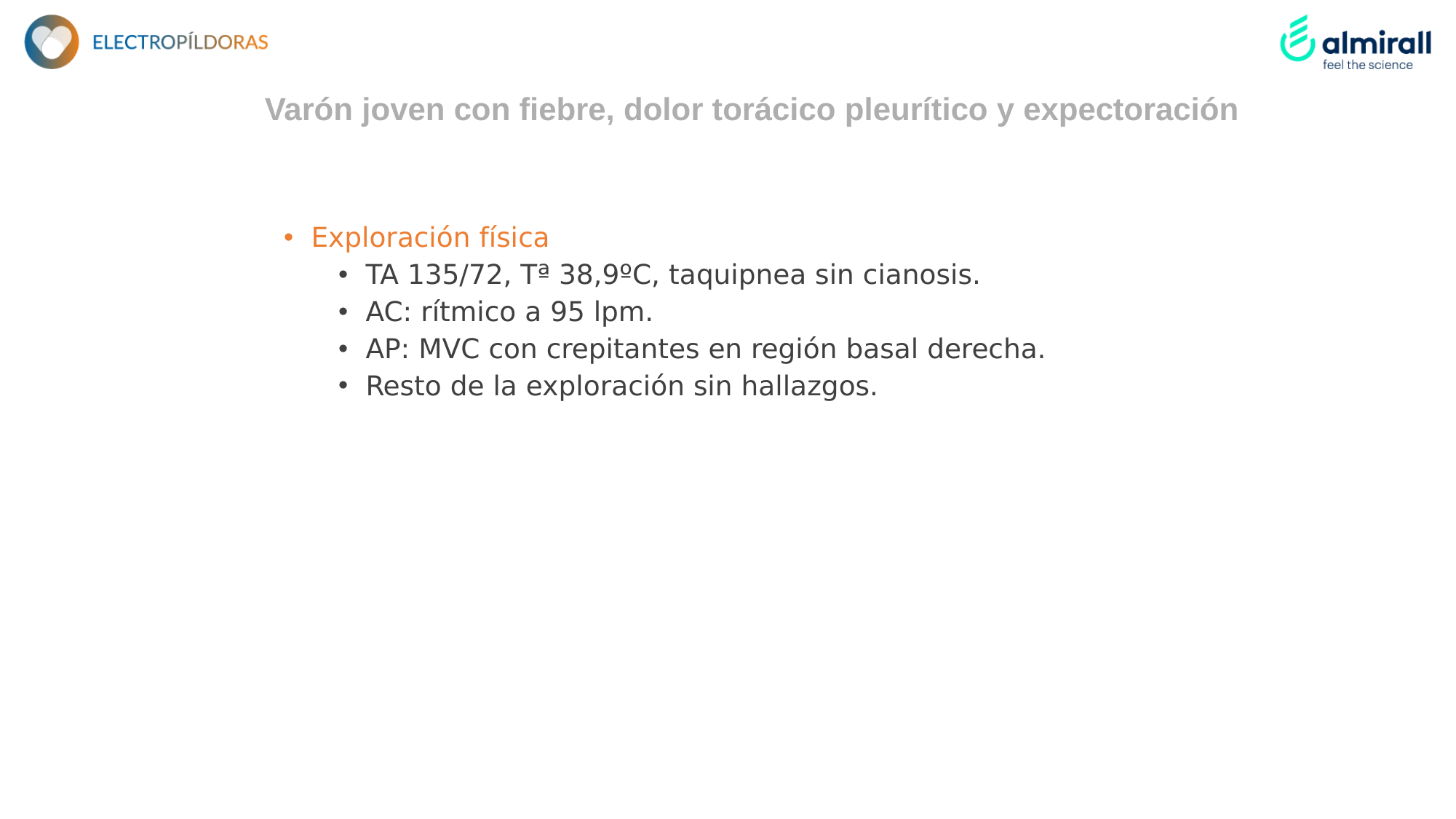

Varón joven con fiebre, dolor torácico pleurítico y expectoración
Exploración física
TA 135/72, Tª 38,9ºC, taquipnea sin cianosis.
AC: rítmico a 95 lpm.
AP: MVC con crepitantes en región basal derecha.
Resto de la exploración sin hallazgos.